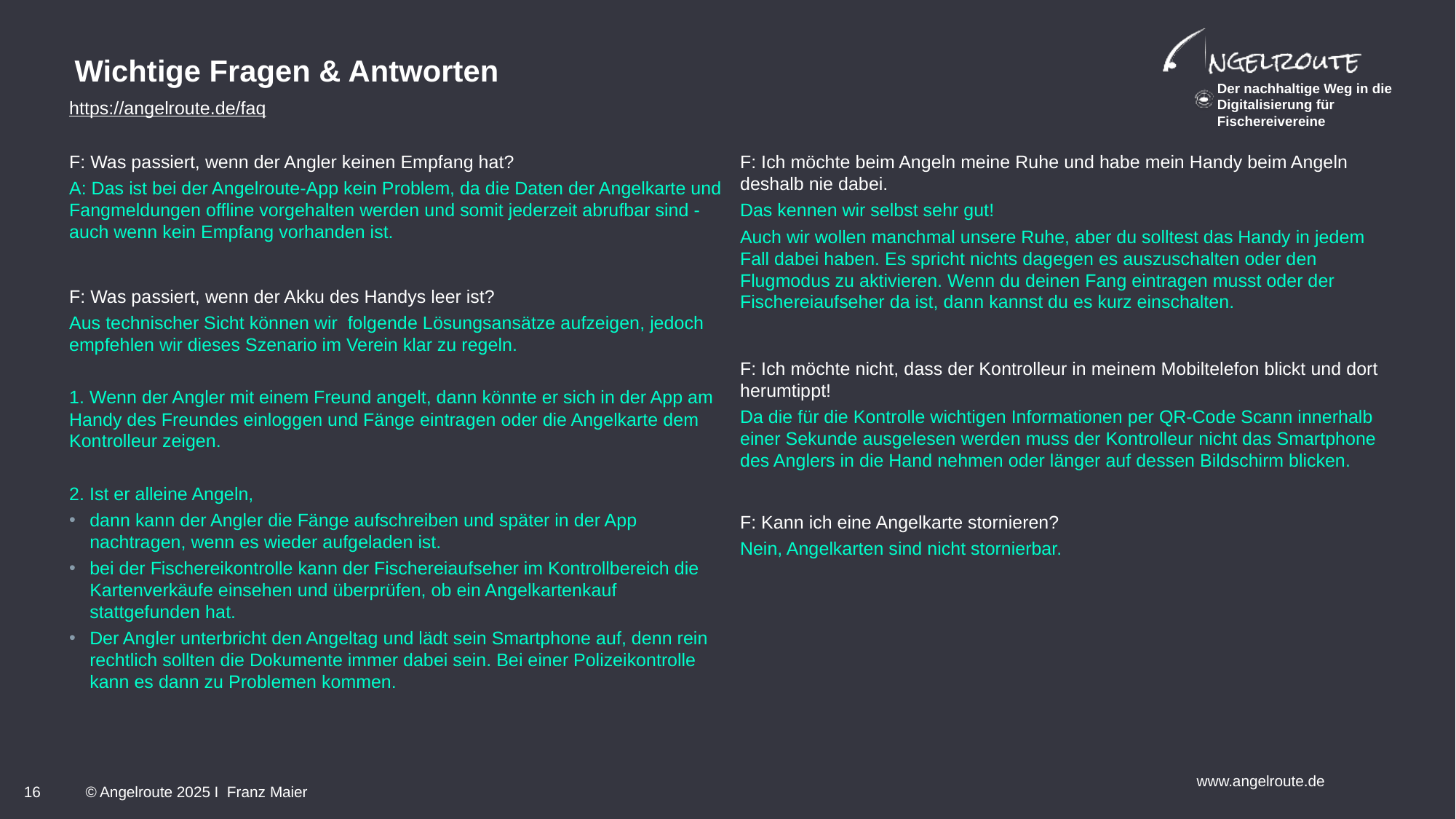

# Wichtige Fragen & Antworten
https://angelroute.de/faq
F: Was passiert, wenn der Angler keinen Empfang hat?
A: Das ist bei der Angelroute-App kein Problem, da die Daten der Angelkarte und Fangmeldungen offline vorgehalten werden und somit jederzeit abrufbar sind - auch wenn kein Empfang vorhanden ist.
F: Ich möchte beim Angeln meine Ruhe und habe mein Handy beim Angeln deshalb nie dabei.
Das kennen wir selbst sehr gut!
Auch wir wollen manchmal unsere Ruhe, aber du solltest das Handy in jedem Fall dabei haben. Es spricht nichts dagegen es auszuschalten oder den Flugmodus zu aktivieren. Wenn du deinen Fang eintragen musst oder der Fischereiaufseher da ist, dann kannst du es kurz einschalten.
F: Was passiert, wenn der Akku des Handys leer ist?
Aus technischer Sicht können wir  folgende Lösungsansätze aufzeigen, jedoch empfehlen wir dieses Szenario im Verein klar zu regeln.

1. Wenn der Angler mit einem Freund angelt, dann könnte er sich in der App am Handy des Freundes einloggen und Fänge eintragen oder die Angelkarte dem Kontrolleur zeigen.

2. Ist er alleine Angeln,
dann kann der Angler die Fänge aufschreiben und später in der App nachtragen, wenn es wieder aufgeladen ist.
bei der Fischereikontrolle kann der Fischereiaufseher im Kontrollbereich die Kartenverkäufe einsehen und überprüfen, ob ein Angelkartenkauf stattgefunden hat.
Der Angler unterbricht den Angeltag und lädt sein Smartphone auf, denn rein rechtlich sollten die Dokumente immer dabei sein. Bei einer Polizeikontrolle kann es dann zu Problemen kommen.
F: Ich möchte nicht, dass der Kontrolleur in meinem Mobiltelefon blickt und dort herumtippt!
Da die für die Kontrolle wichtigen Informationen per QR-Code Scann innerhalb einer Sekunde ausgelesen werden muss der Kontrolleur nicht das Smartphone des Anglers in die Hand nehmen oder länger auf dessen Bildschirm blicken.
F: Kann ich eine Angelkarte stornieren?
Nein, Angelkarten sind nicht stornierbar.